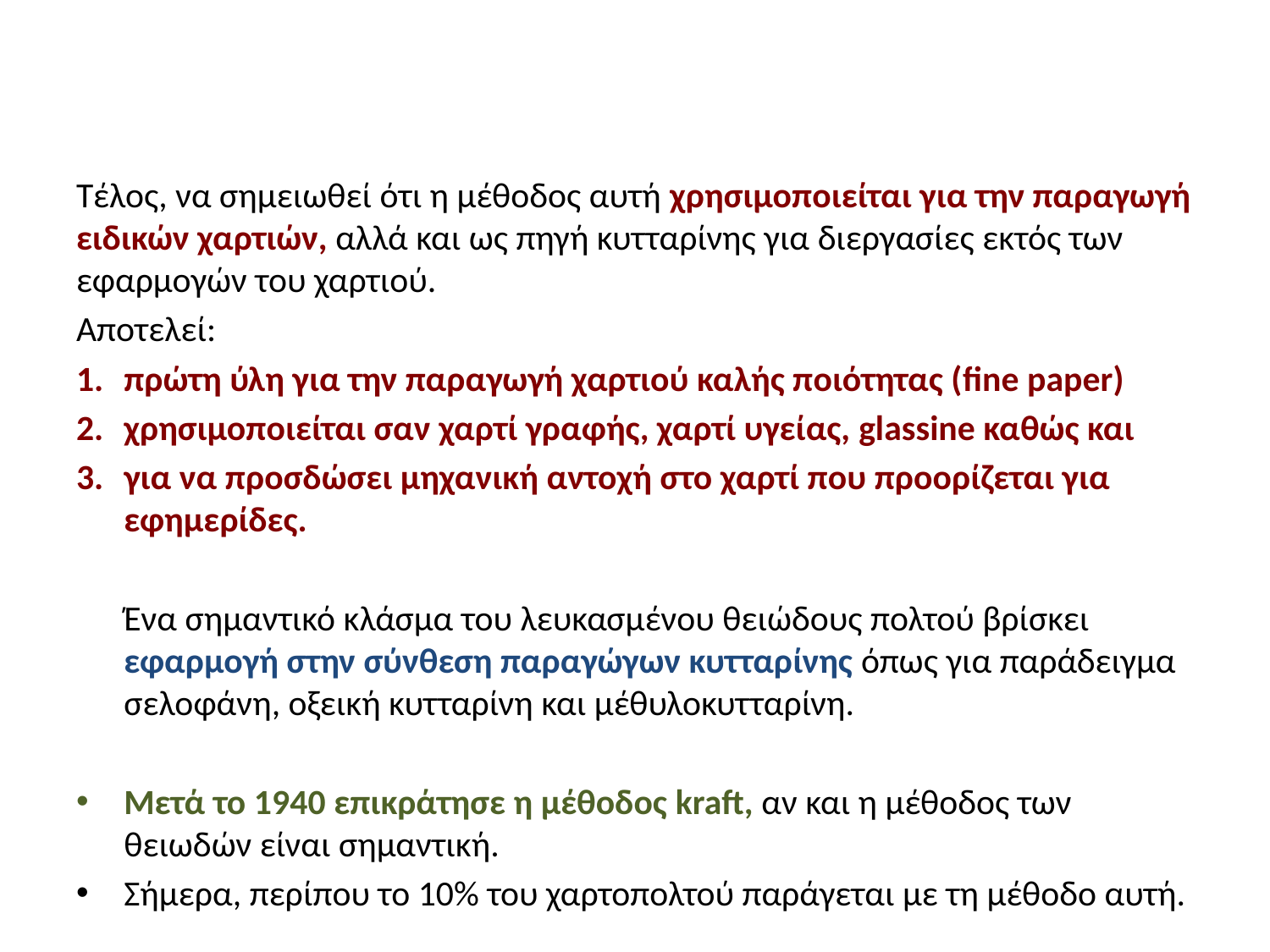

#
Τέλος, να σημειωθεί ότι η μέθοδος αυτή χρησιμοποιείται για την παραγωγή ειδικών χαρτιών, αλλά και ως πηγή κυτταρίνης για διεργασίες εκτός των εφαρμογών του χαρτιού.
Αποτελεί:
πρώτη ύλη για την παραγωγή χαρτιού καλής ποιότητας (fine paper)
χρησιμοποιείται σαν χαρτί γραφής, χαρτί υγείας, glassine καθώς και
για να προσδώσει μηχανική αντοχή στο χαρτί που προορίζεται για εφημερίδες.

	Ένα σημαντικό κλάσμα του λευκασμένου θειώδους πολτού βρίσκει εφαρμογή στην σύνθεση παραγώγων κυτταρίνης όπως για παράδειγμα σελοφάνη, οξεική κυτταρίνη και μέθυλοκυτταρίνη.

Μετά το 1940 επικράτησε η μέθοδος kraft, αν και η μέθοδος των θειωδών είναι σημαντική.
Σήμερα, περίπου το 10% του χαρτοπολτού παράγεται με τη μέθοδο αυτή.